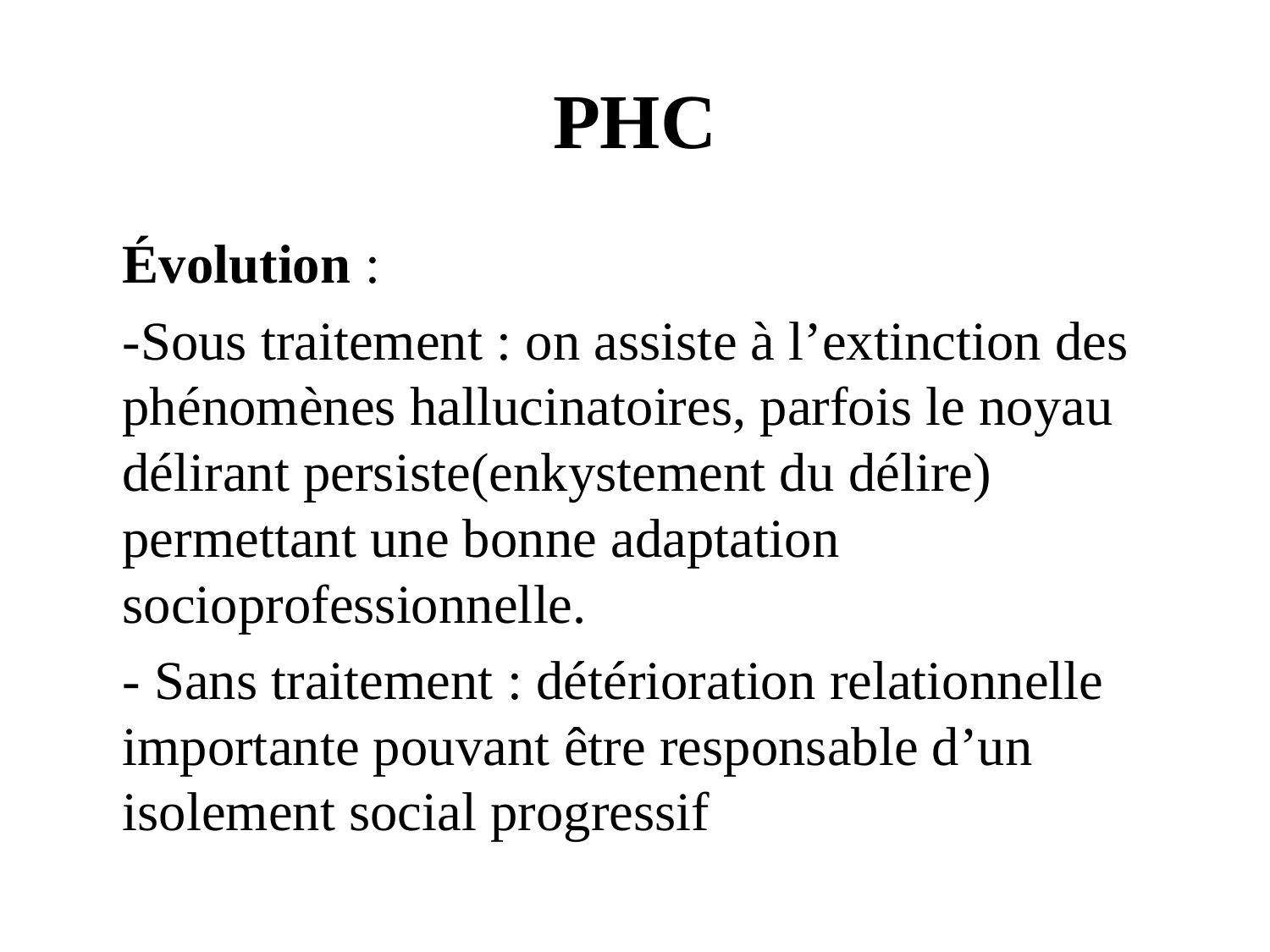

# PHC
	Évolution :
	-Sous traitement : on assiste à l’extinction des phénomènes hallucinatoires, parfois le noyau délirant persiste(enkystement du délire) permettant une bonne adaptation socioprofessionnelle.
	- Sans traitement : détérioration relationnelle importante pouvant être responsable d’un isolement social progressif